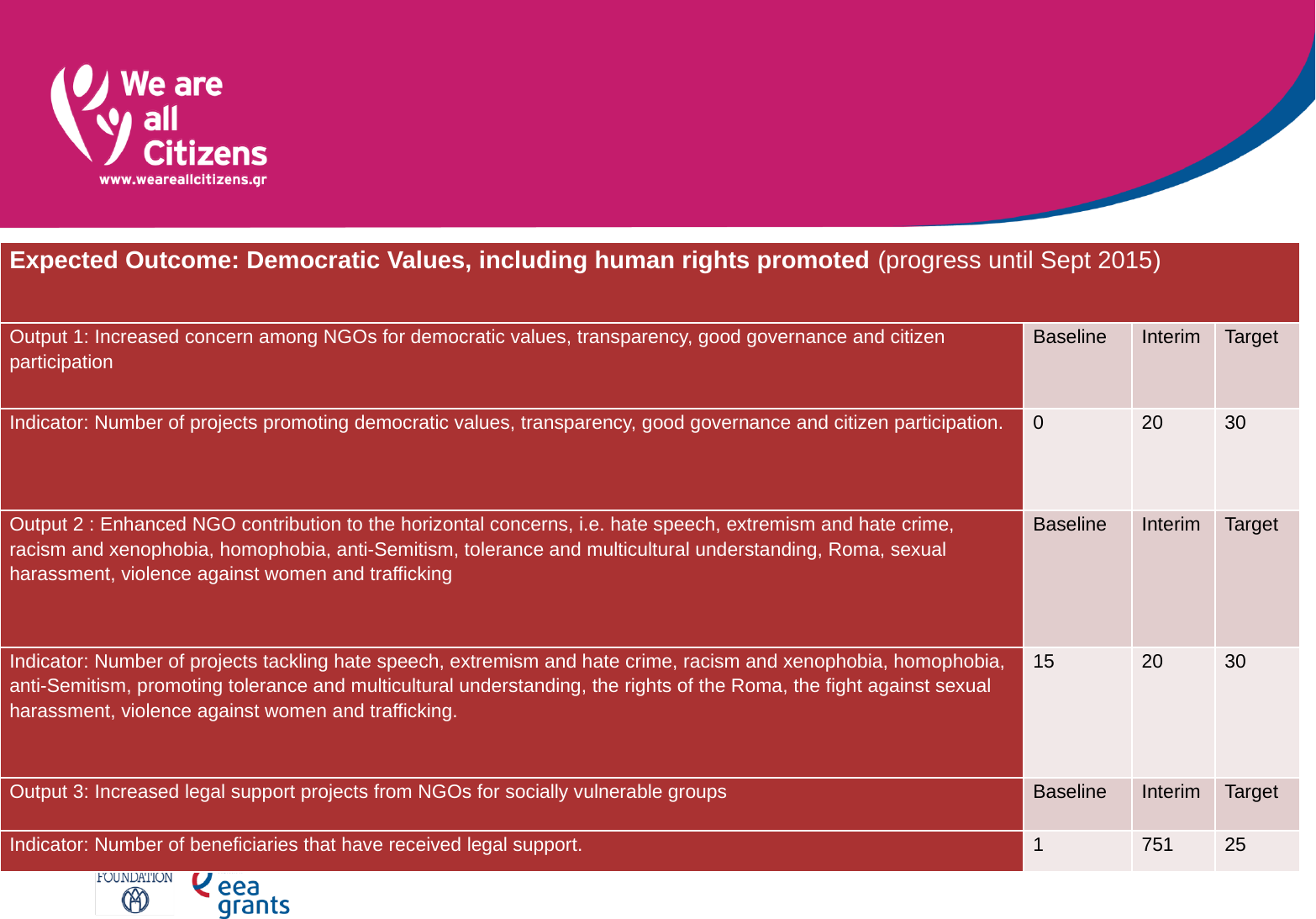

| Expected Outcome: Democratic Values, including human rights promoted (progress until Sept 2015) |  |  |  |
| --- | --- | --- | --- |
| Output 1: Increased concern among NGOs for democratic values, transparency, good governance and citizen participation | Baseline | Interim | Target |
| Indicator: Number of projects promoting democratic values, transparency, good governance and citizen participation. | 0 | 20 | 30 |
| Output 2 : Enhanced NGO contribution to the horizontal concerns, i.e. hate speech, extremism and hate crime, racism and xenophobia, homophobia, anti-Semitism, tolerance and multicultural understanding, Roma, sexual harassment, violence against women and trafficking | Baseline | Interim | Target |
| Indicator: Number of projects tackling hate speech, extremism and hate crime, racism and xenophobia, homophobia, anti-Semitism, promoting tolerance and multicultural understanding, the rights of the Roma, the fight against sexual harassment, violence against women and trafficking. | 15 | 20 | 30 |
| Output 3: Increased legal support projects from NGOs for socially vulnerable groups | Baseline | Interim | Target |
| Indicator: Number of beneficiaries that have received legal support. | 1 | 751 | 25 |